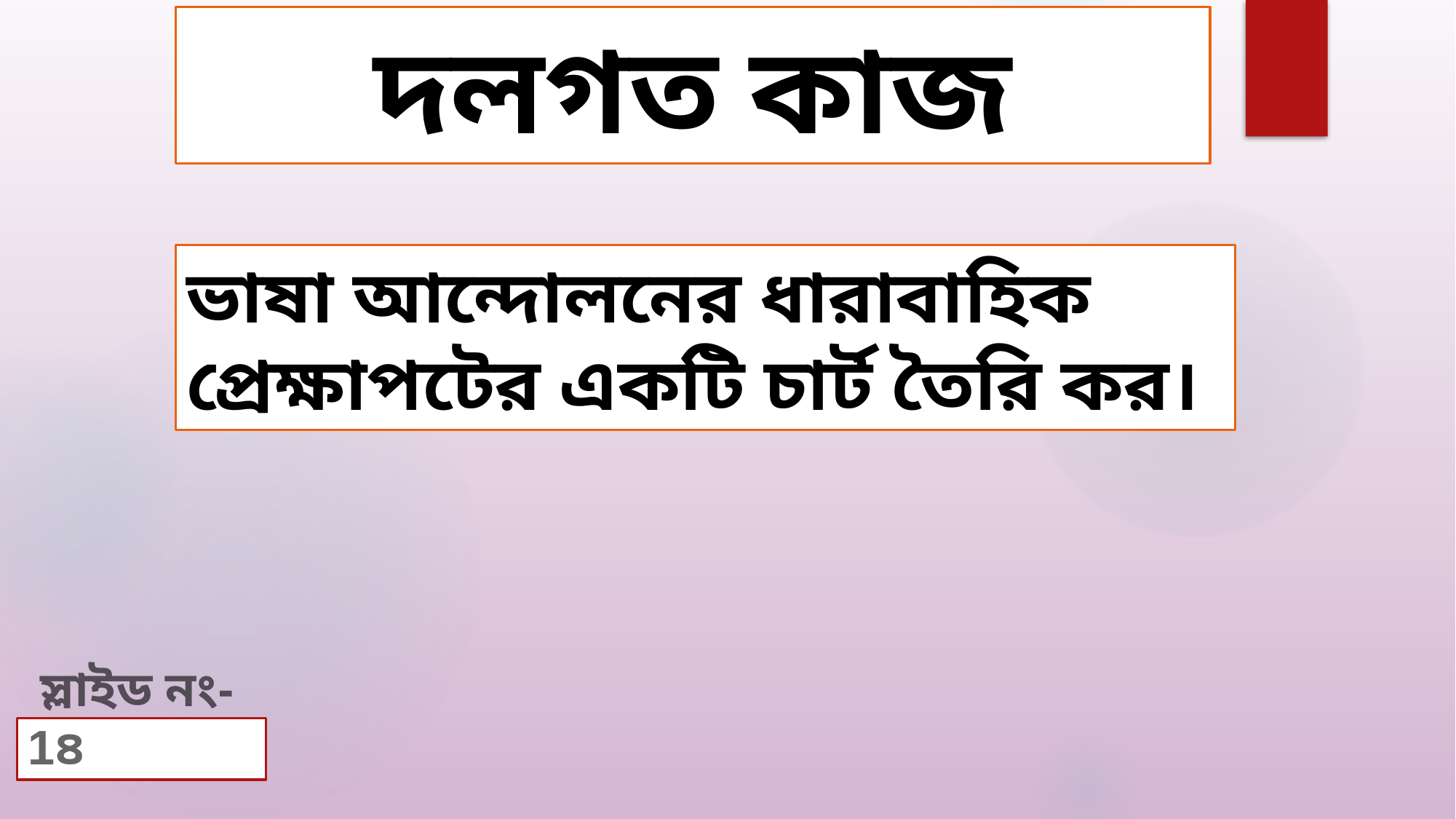

দলগত কাজ
ভাষা আন্দোলনের ধারাবাহিক প্রেক্ষাপটের একটি চার্ট তৈরি কর।
 স্লাইড নং-1৪